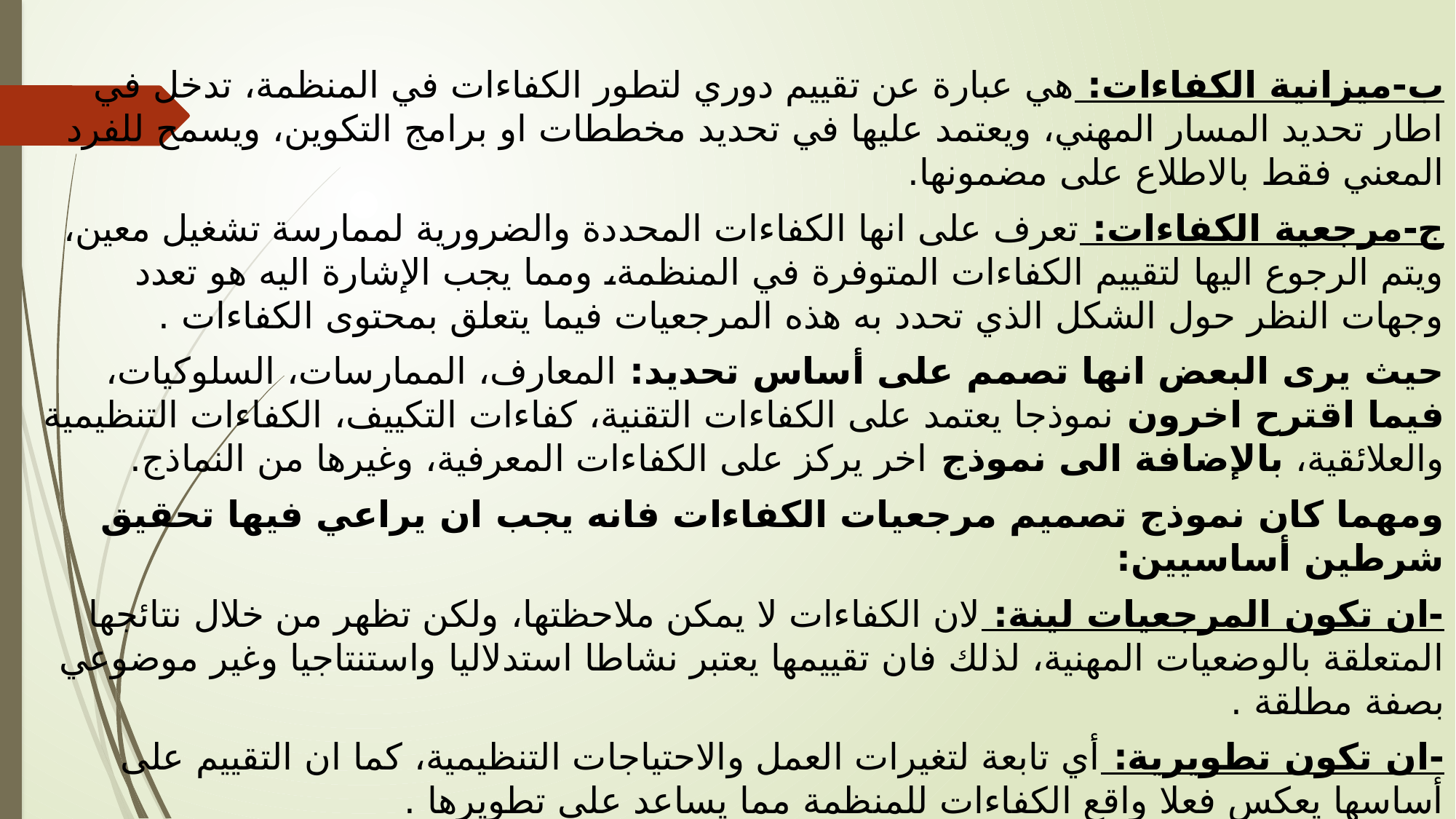

ب-ميزانية الكفاءات: هي عبارة عن تقييم دوري لتطور الكفاءات في المنظمة، تدخل في اطار تحديد المسار المهني، ويعتمد عليها في تحديد مخططات او برامج التكوين، ويسمح للفرد المعني فقط بالاطلاع على مضمونها.
ج-مرجعية الكفاءات: تعرف على انها الكفاءات المحددة والضرورية لممارسة تشغيل معين، ويتم الرجوع اليها لتقييم الكفاءات المتوفرة في المنظمة، ومما يجب الإشارة اليه هو تعدد وجهات النظر حول الشكل الذي تحدد به هذه المرجعيات فيما يتعلق بمحتوى الكفاءات .
حيث يرى البعض انها تصمم على أساس تحديد: المعارف، الممارسات، السلوكيات، فيما اقترح اخرون نموذجا يعتمد على الكفاءات التقنية، كفاءات التكييف، الكفاءات التنظيمية والعلائقية، بالإضافة الى نموذج اخر يركز على الكفاءات المعرفية، وغيرها من النماذج.
ومهما كان نموذج تصميم مرجعيات الكفاءات فانه يجب ان يراعي فيها تحقيق شرطين أساسيين:
-ان تكون المرجعيات لينة: لان الكفاءات لا يمكن ملاحظتها، ولكن تظهر من خلال نتائجها المتعلقة بالوضعيات المهنية، لذلك فان تقييمها يعتبر نشاطا استدلاليا واستنتاجيا وغير موضوعي بصفة مطلقة .
-ان تكون تطويرية: أي تابعة لتغيرات العمل والاحتياجات التنظيمية، كما ان التقييم على أساسها يعكس فعلا واقع الكفاءات للمنظمة مما يساعد على تطويرها .